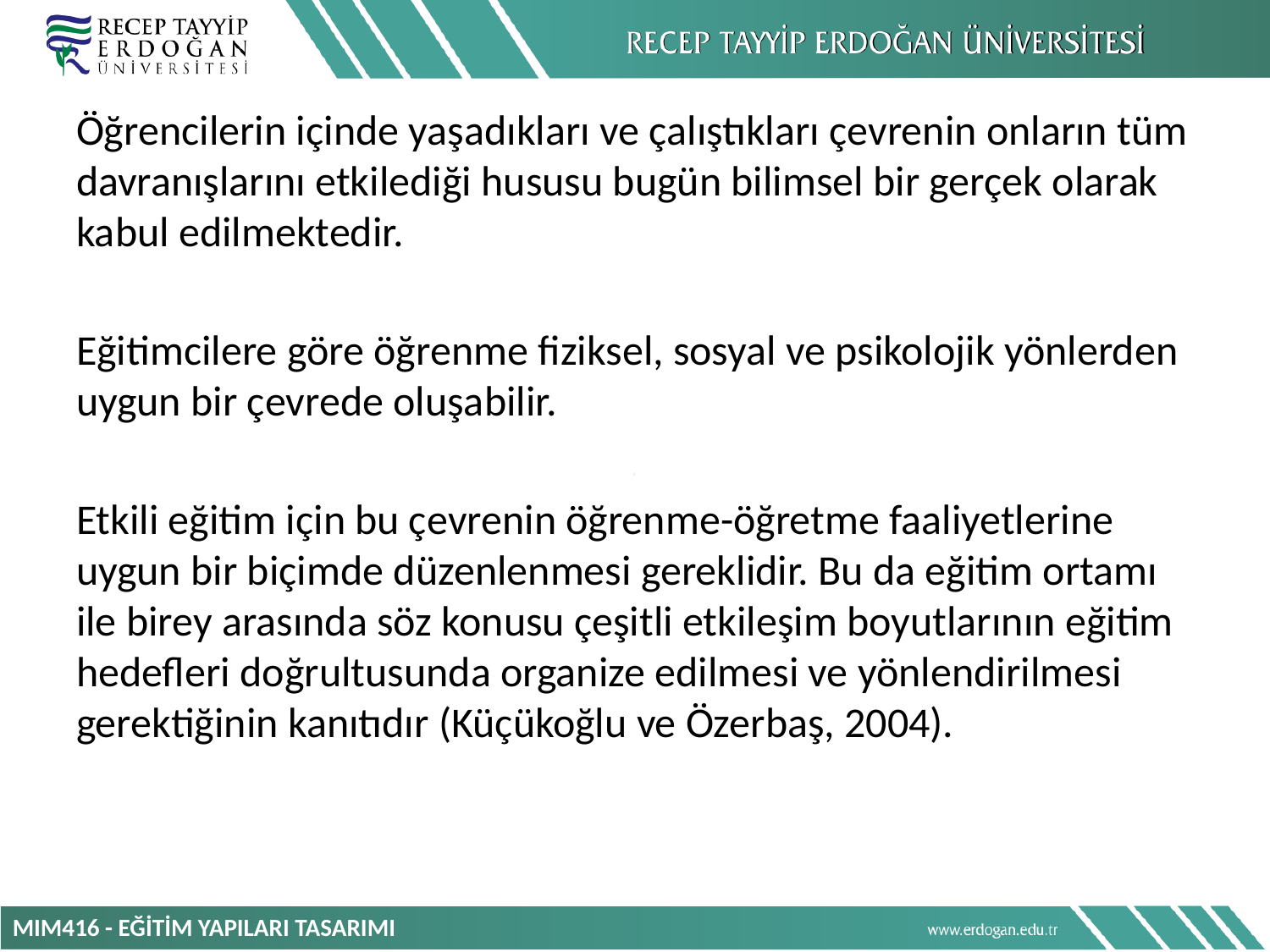

Öğrencilerin içinde yaşadıkları ve çalıştıkları çevrenin onların tüm davranışlarını etkilediği hususu bugün bilimsel bir gerçek olarak kabul edilmektedir.

Eğitimcilere göre öğrenme fiziksel, sosyal ve psikolojik yönlerden uygun bir çevrede oluşabilir.

Etkili eğitim için bu çevrenin öğrenme-öğretme faaliyetlerine uygun bir biçimde düzenlenmesi gereklidir. Bu da eğitim ortamı ile birey arasında söz konusu çeşitli etkileşim boyutlarının eğitim hedefleri doğrultusunda organize edilmesi ve yönlendirilmesi gerektiğinin kanıtıdır (Küçükoğlu ve Özerbaş, 2004).
MIM416 - EĞİTİM YAPILARI TASARIMI